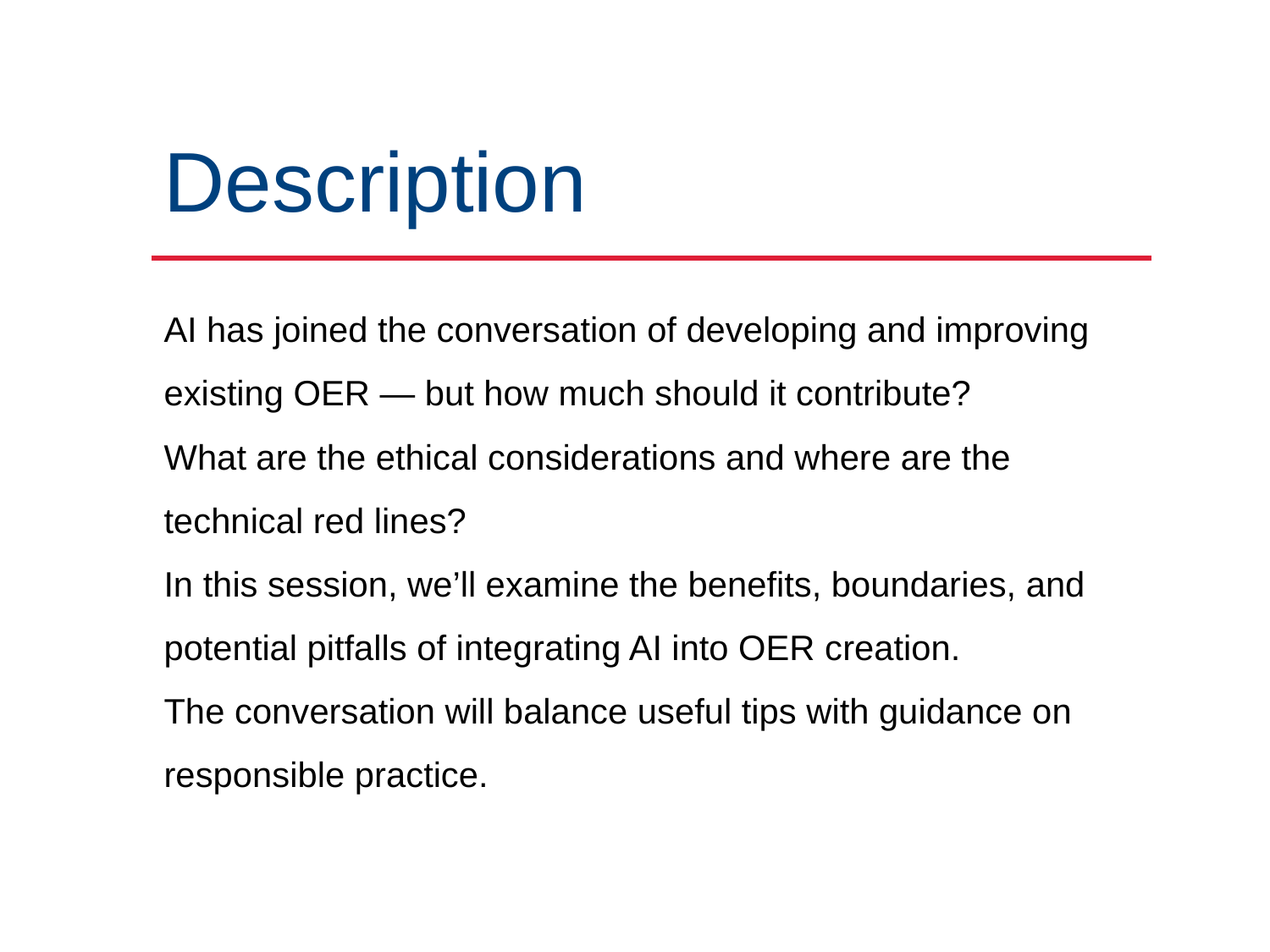

# Description
AI has joined the conversation of developing and improving existing OER — but how much should it contribute?
What are the ethical considerations and where are the technical red lines?
In this session, we’ll examine the benefits, boundaries, and potential pitfalls of integrating AI into OER creation.
The conversation will balance useful tips with guidance on responsible practice.